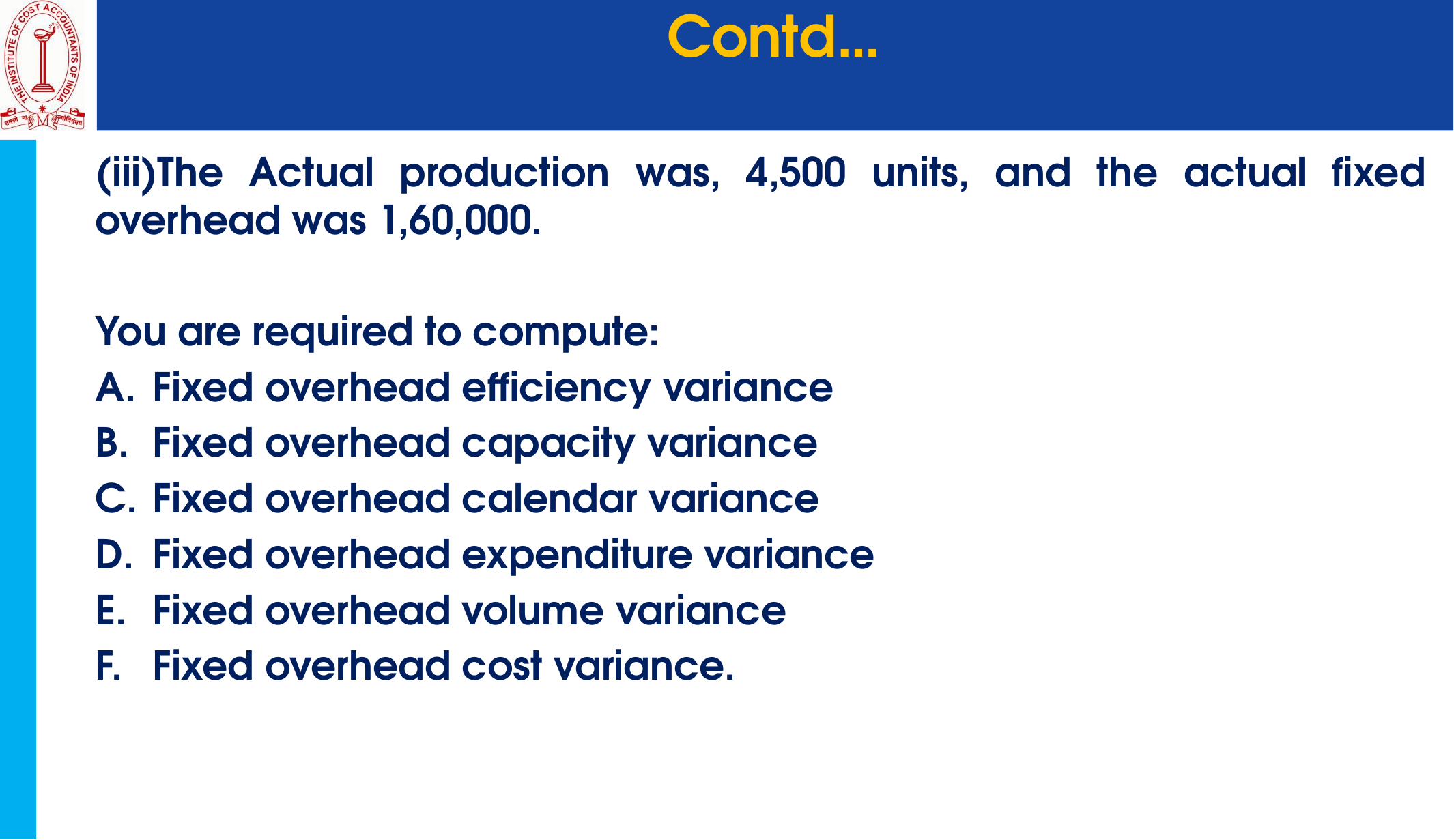

# Contd…

(iii)The Actual production was, 4,500 units, and the actual fixed overhead was 1,60,000.

You are required to compute:
Fixed overhead efficiency variance
Fixed overhead capacity variance
Fixed overhead calendar variance
Fixed overhead expenditure variance
Fixed overhead volume variance
Fixed overhead cost variance.